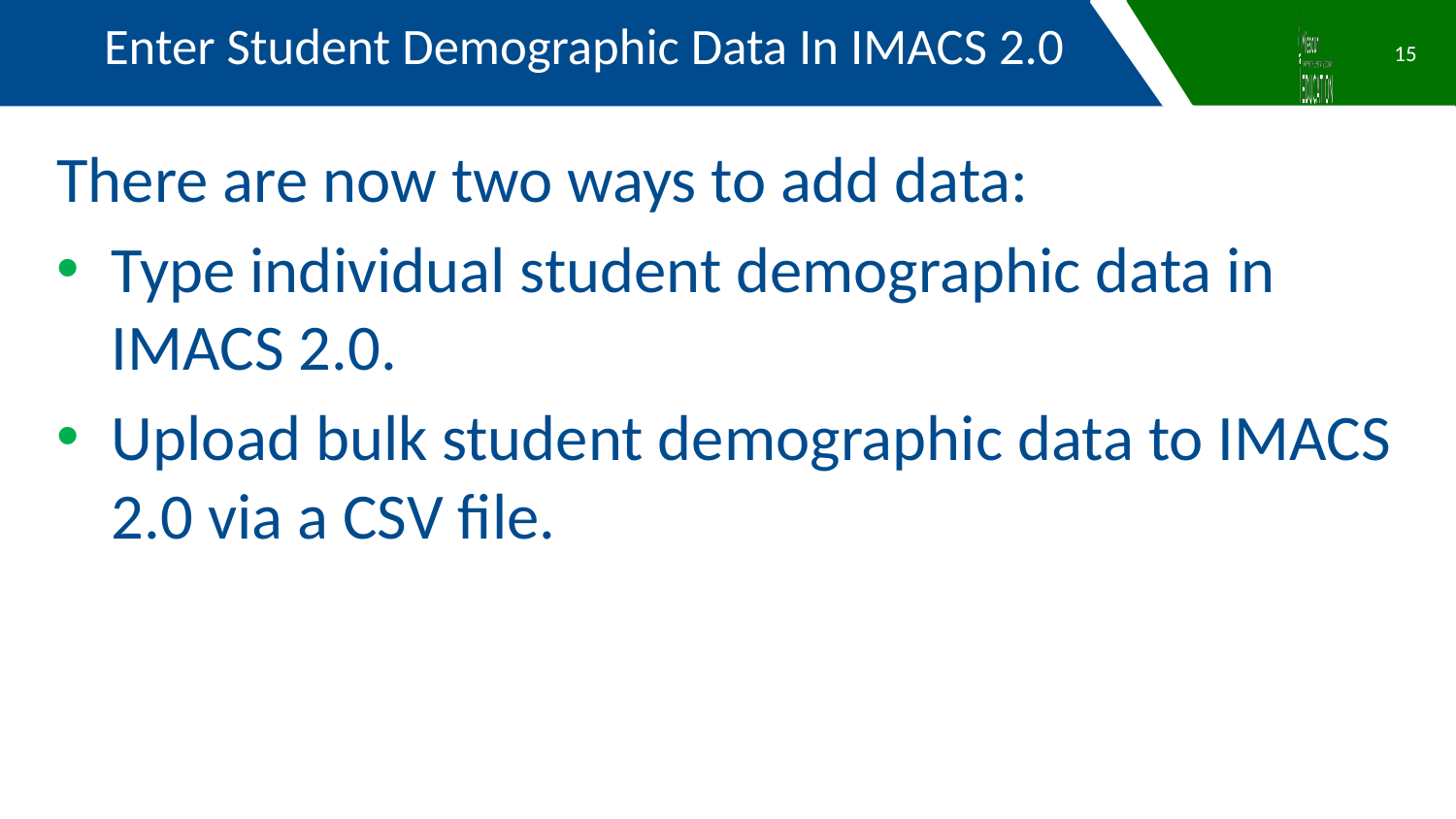

Enter Student Demographic Data In IMACS 2.0
15
There are now two ways to add data:
Type individual student demographic data in IMACS 2.0.
Upload bulk student demographic data to IMACS 2.0 via a CSV file.